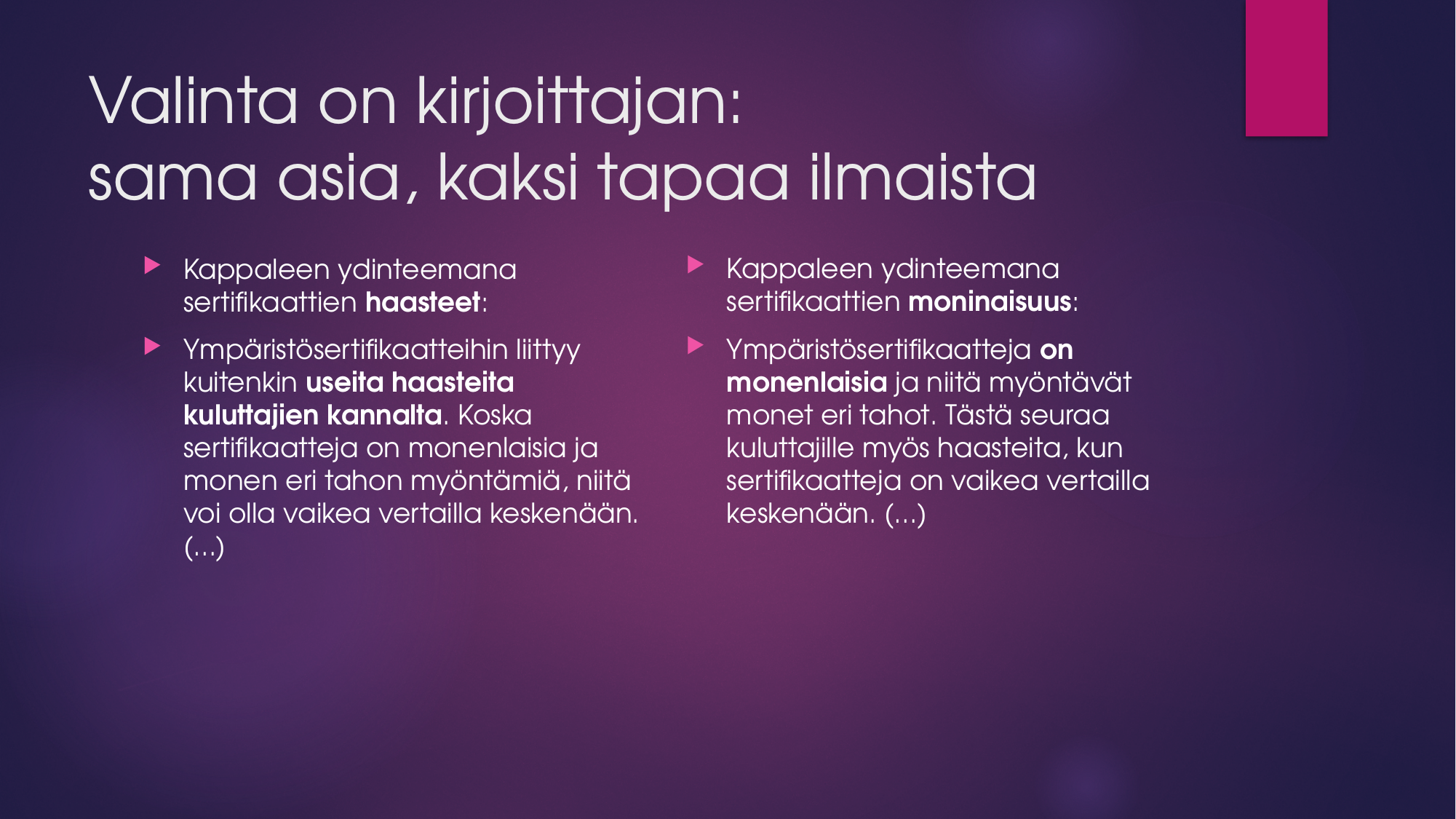

# Valinta on kirjoittajan: sama asia, kaksi tapaa ilmaista
Kappaleen ydinteemana sertifikaattien moninaisuus:
Ympäristösertifikaatteja on monenlaisia ja niitä myöntävät monet eri tahot. Tästä seuraa kuluttajille myös haasteita, kun sertifikaatteja on vaikea vertailla keskenään. (…)

Kappaleen ydinteemana sertifikaattien haasteet:
Ympäristösertifikaatteihin liittyy kuitenkin useita haasteita kuluttajien kannalta. Koska sertifikaatteja on monenlaisia ja monen eri tahon myöntämiä, niitä voi olla vaikea vertailla keskenään. (…)